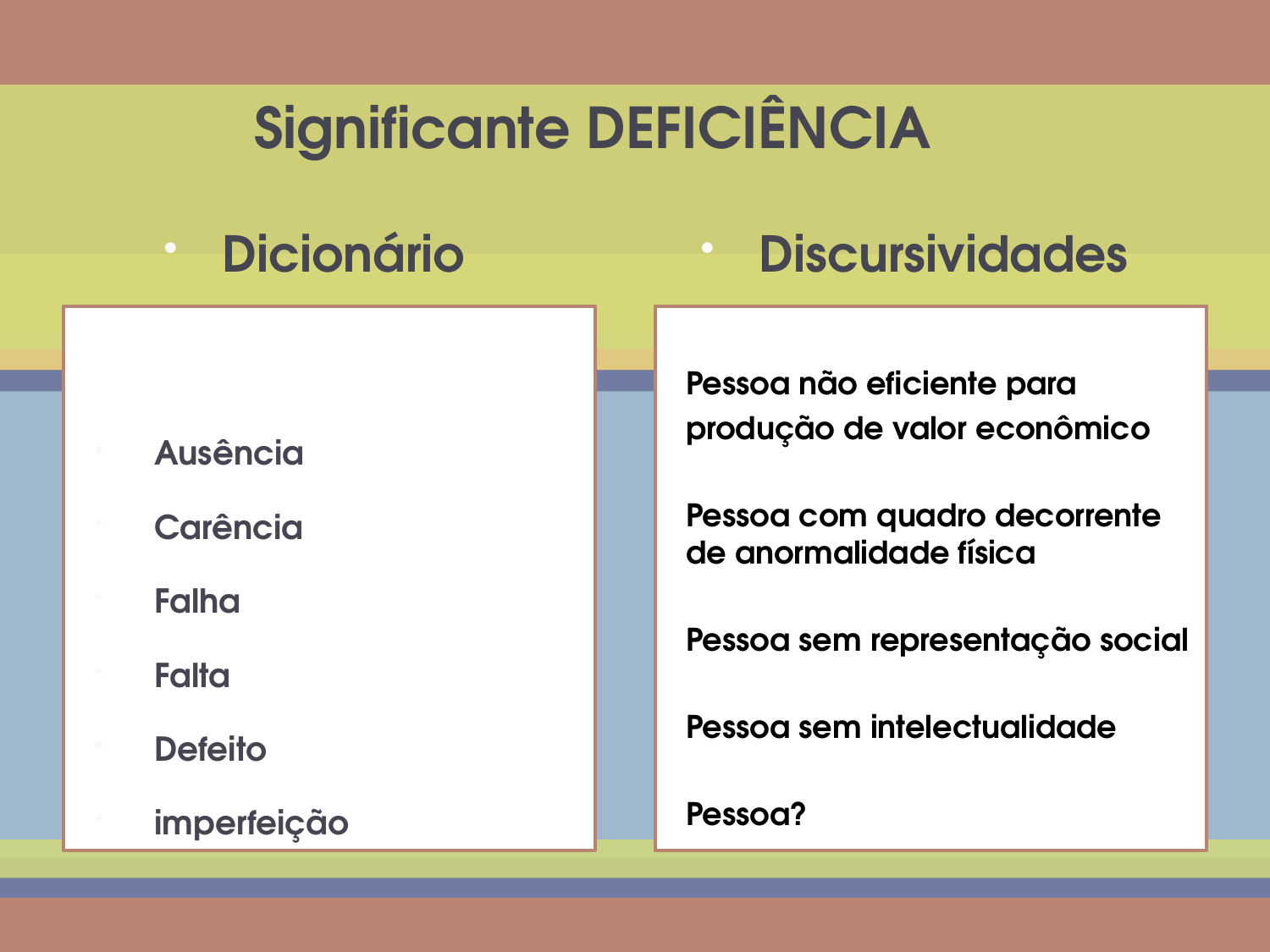

# Significante DEFICIÊNCIA
Dicionário
Discursividades

Ausência
Carência
Falha
Falta
Defeito
imperfeição

Pessoa não eficiente para produção de valor econômico

Pessoa com quadro decorrente de anormalidade física

Pessoa sem representação social

Pessoa sem intelectualidade

Pessoa?